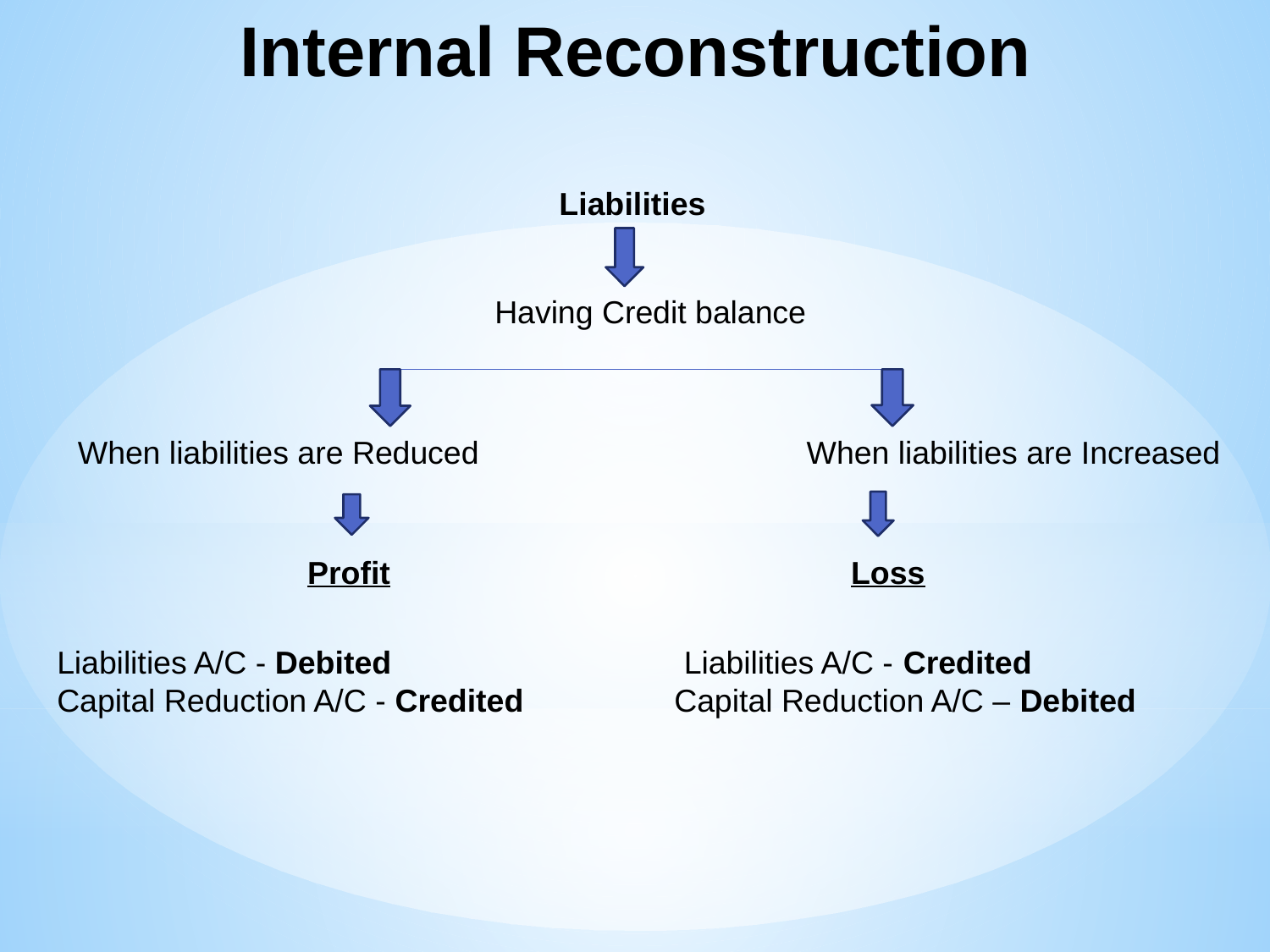

# Internal Reconstruction

Liabilities

Having Credit balance

 When liabilities are Reduced                                     When liabilities are Increased

Profit	      			    Loss
Liabilities A/C - Debited                                 Liabilities A/C - Credited
Capital Reduction A/C - Credited                 Capital Reduction A/C – Debited